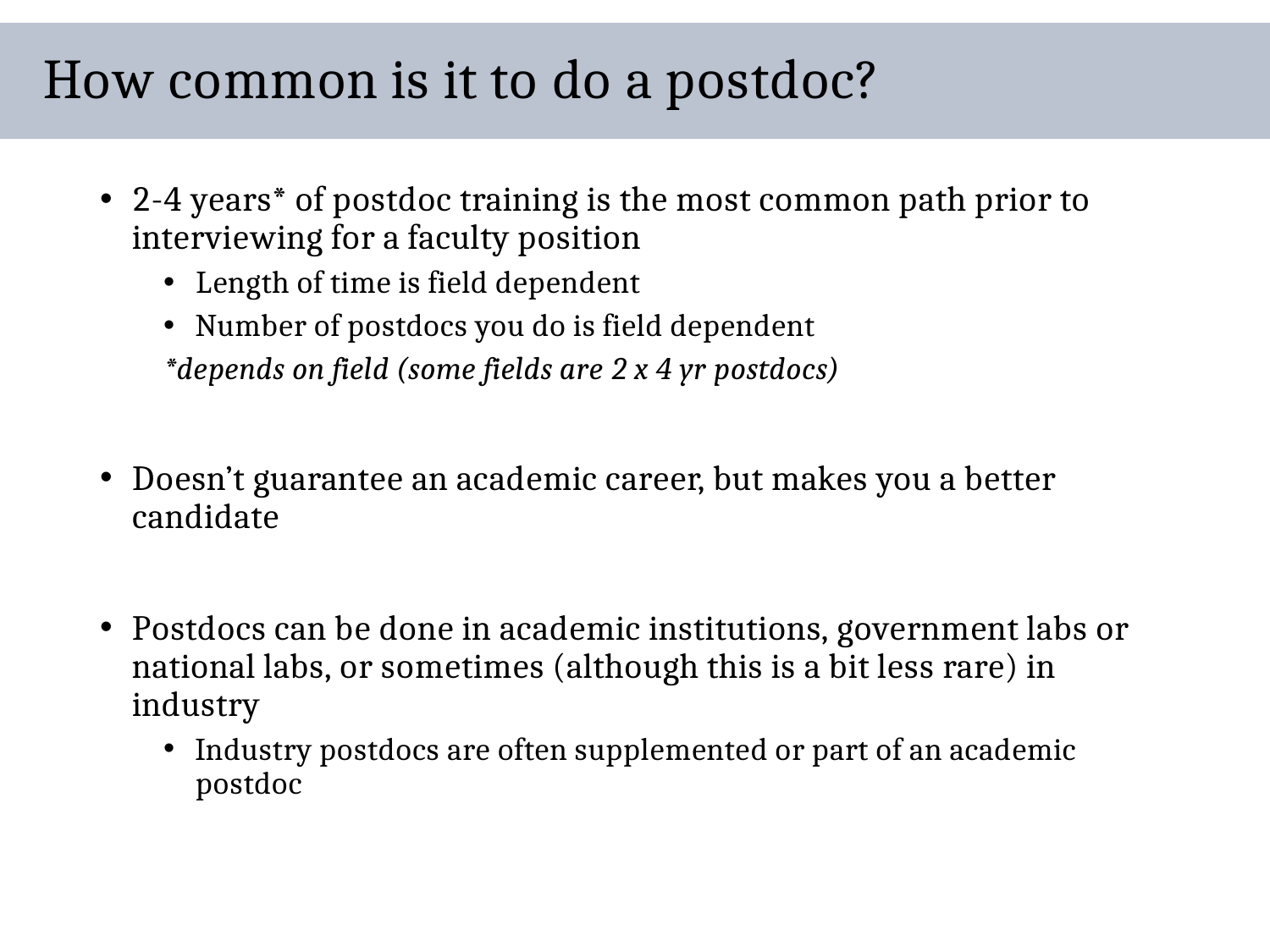

# How common is it to do a postdoc?
2-4 years* of postdoc training is the most common path prior to interviewing for a faculty position
Length of time is field dependent
Number of postdocs you do is field dependent
*depends on field (some fields are 2 x 4 yr postdocs)

Doesn’t guarantee an academic career, but makes you a better candidate

Postdocs can be done in academic institutions, government labs or national labs, or sometimes (although this is a bit less rare) in industry
Industry postdocs are often supplemented or part of an academic postdoc